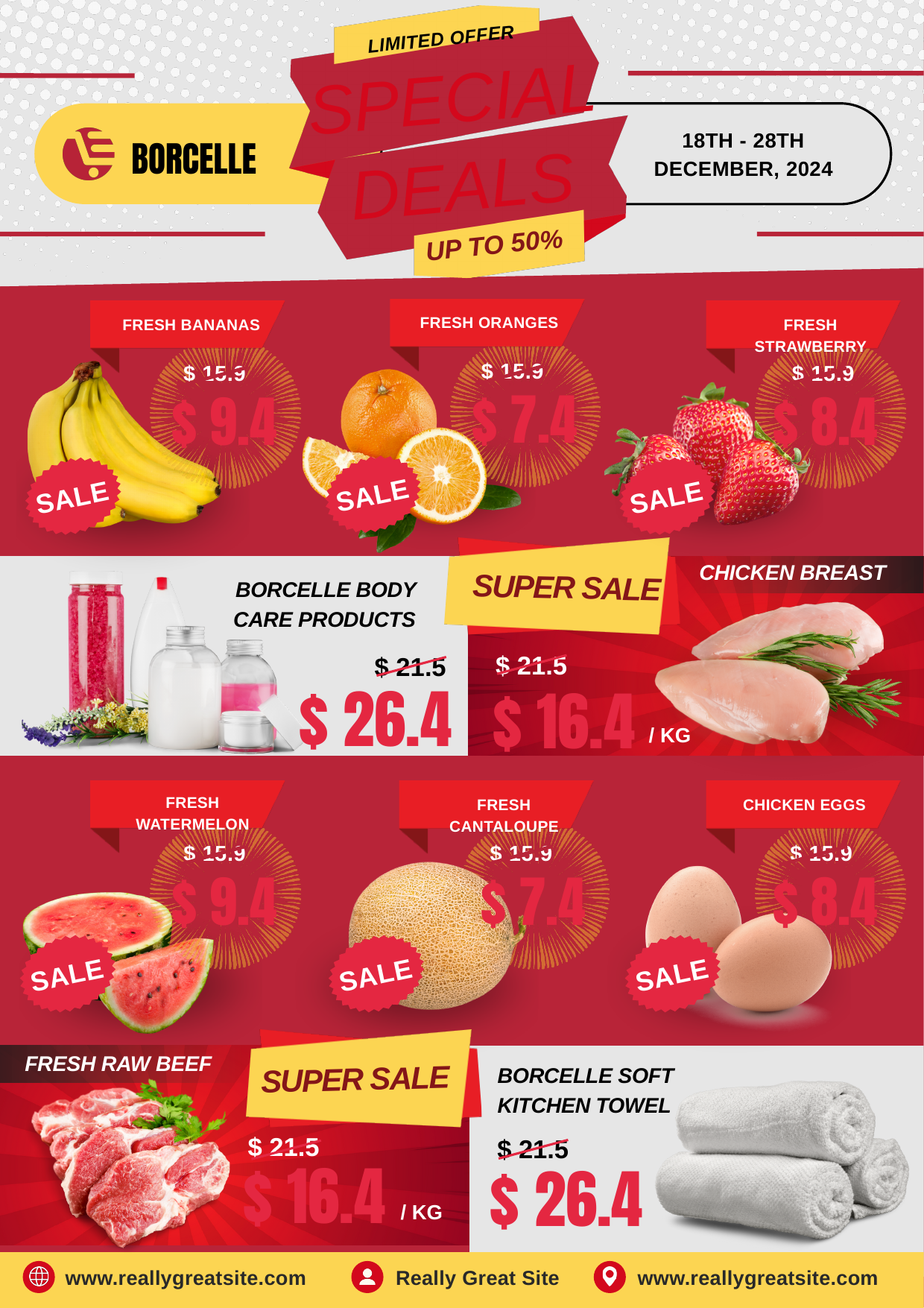

LIMITED OFFER
SPECIAL

18TH - 28TH DECEMBER, 2024
BORCELLE

DEALS
UP TO 50%

FRESH ORANGES
FRESH BANANAS
FRESH STRAWBERRY

$ 15.9
$ 15.9
$ 15.9

$ 7.4
$ 9.4
$ 8.4

SALE
SALE
SALE

CHICKEN BREAST

BORCELLE BODY CARE PRODUCTS
SUPER SALE

$ 21.5
$ 21.5

$ 26.4
$ 16.4
/ KG

FRESH WATERMELON
FRESH CANTALOUPE
CHICKEN EGGS

$ 15.9
$ 15.9
$ 15.9

$ 9.4
$ 7.4
$ 8.4

SALE
SALE
SALE

FRESH RAW BEEF
BORCELLE SOFT KITCHEN TOWEL
SUPER SALE

$ 21.5
$ 21.5

$ 16.4
$ 26.4
/ KG

www.reallygreatsite.com
Really Great Site
www.reallygreatsite.com